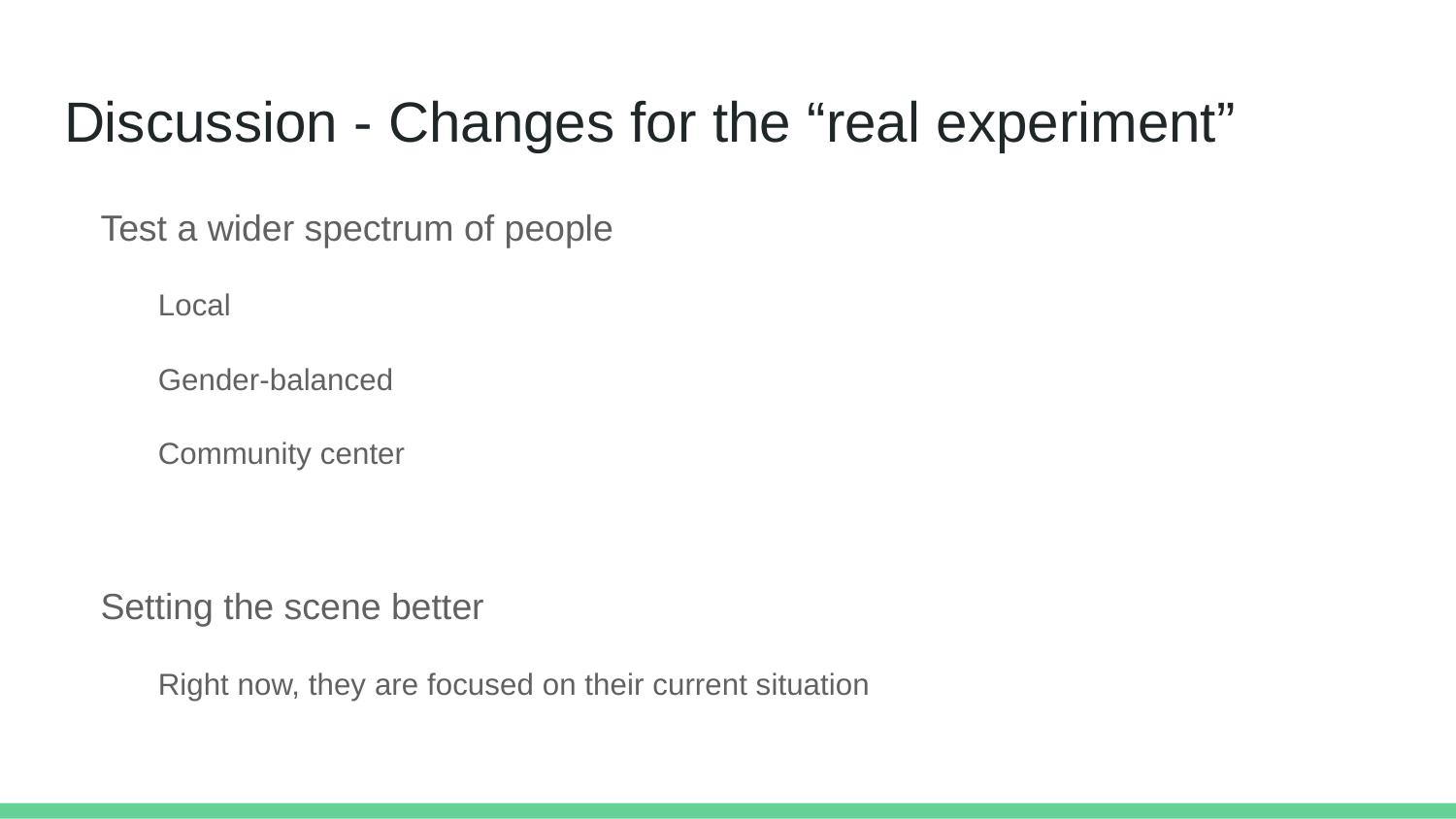

# Discussion - Changes for the “real experiment”
Test a wider spectrum of people
Local
Gender-balanced
Community center

Setting the scene better
Right now, they are focused on their current situation